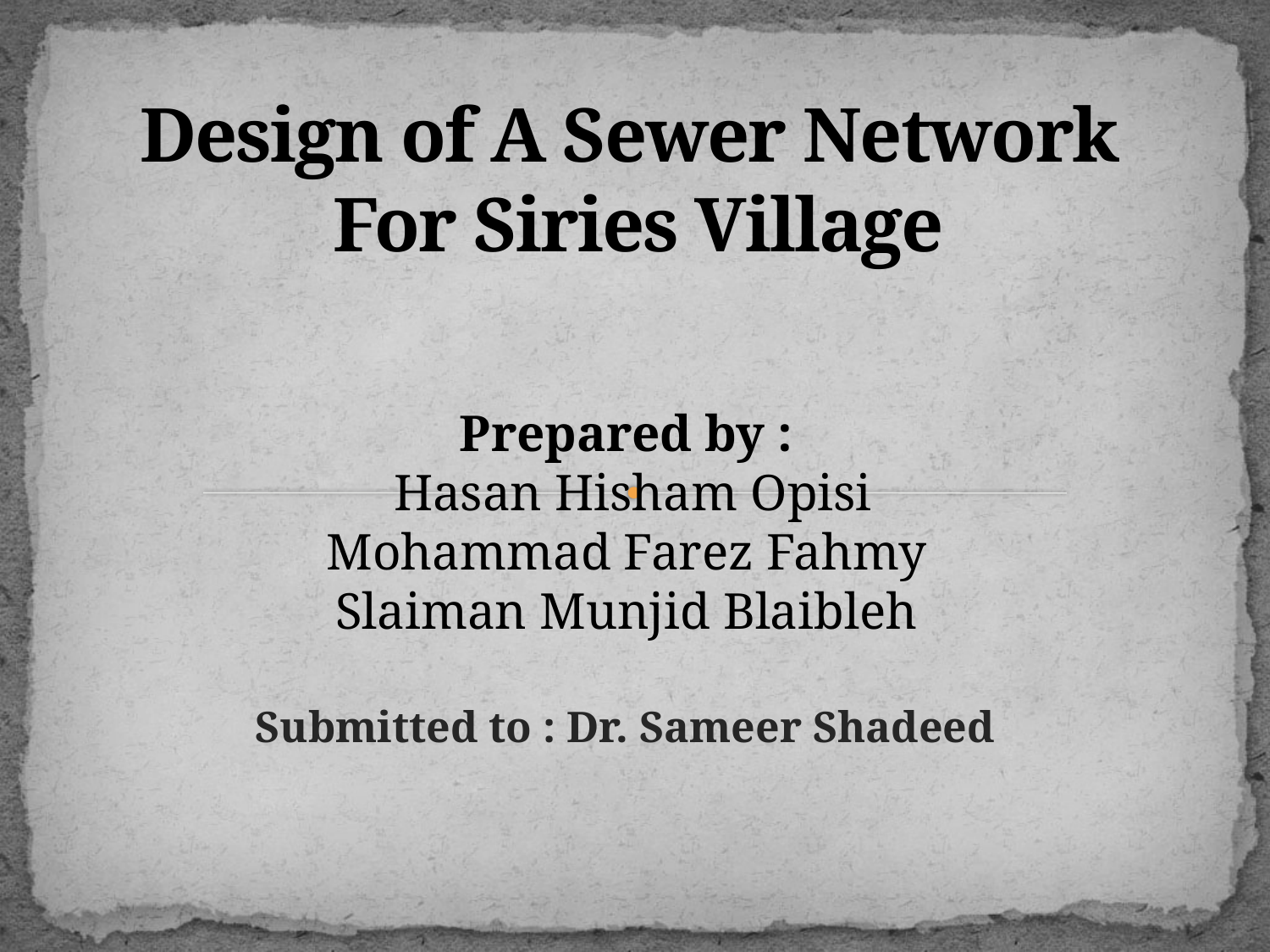

# Design of A Sewer Network For Siries Village

Prepared by :
Hasan Hisham Opisi
Mohammad Farez Fahmy
Slaiman Munjid Blaibleh

Submitted to : Dr. Sameer Shadeed